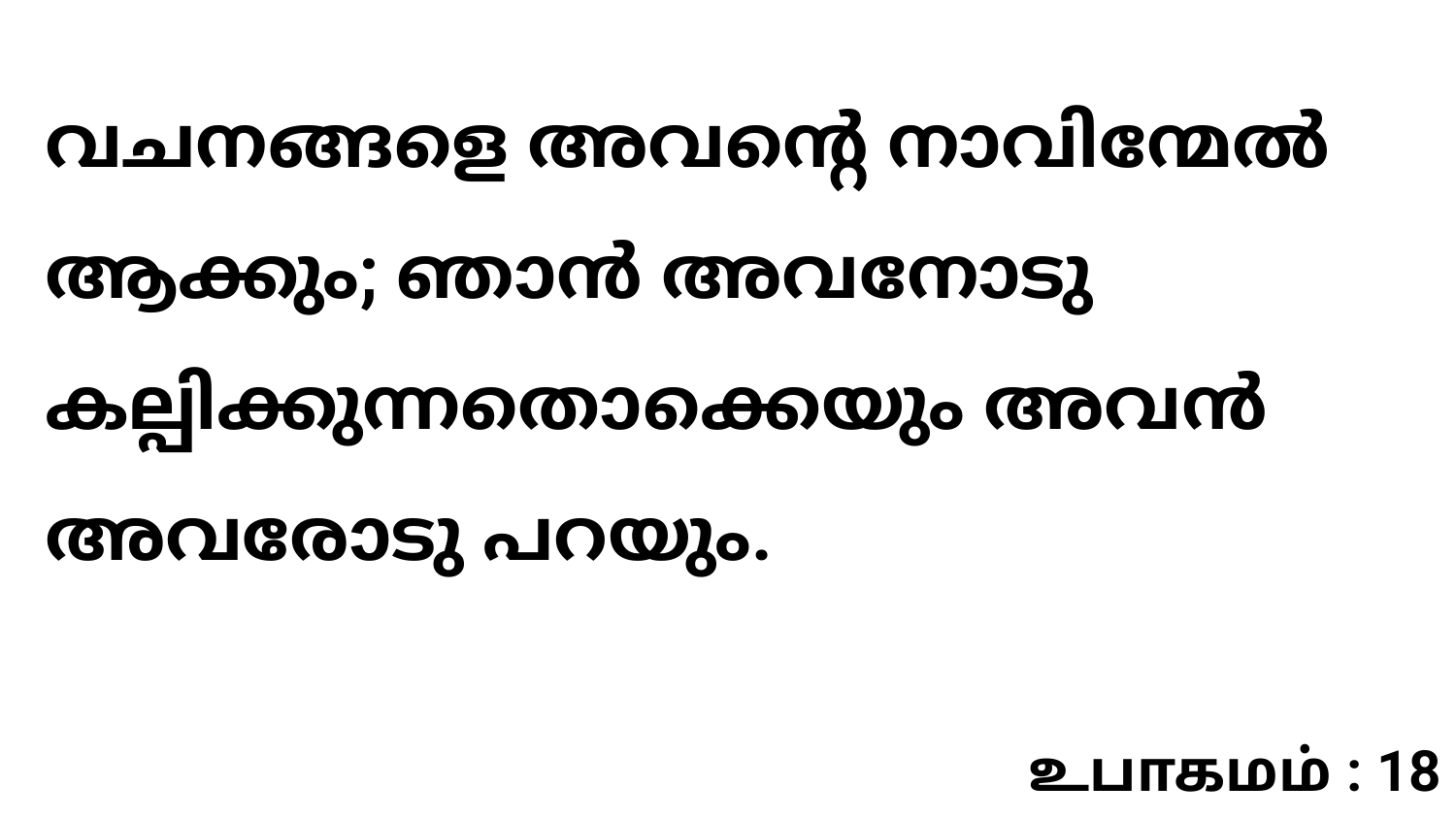

വചനങ്ങളെ അവന്റെ നാവിന്മേൽ ആക്കും; ഞാൻ അവനോടു കല്പിക്കുന്നതൊക്കെയും അവൻ അവരോടു പറയും.
உபாகமம் : 18